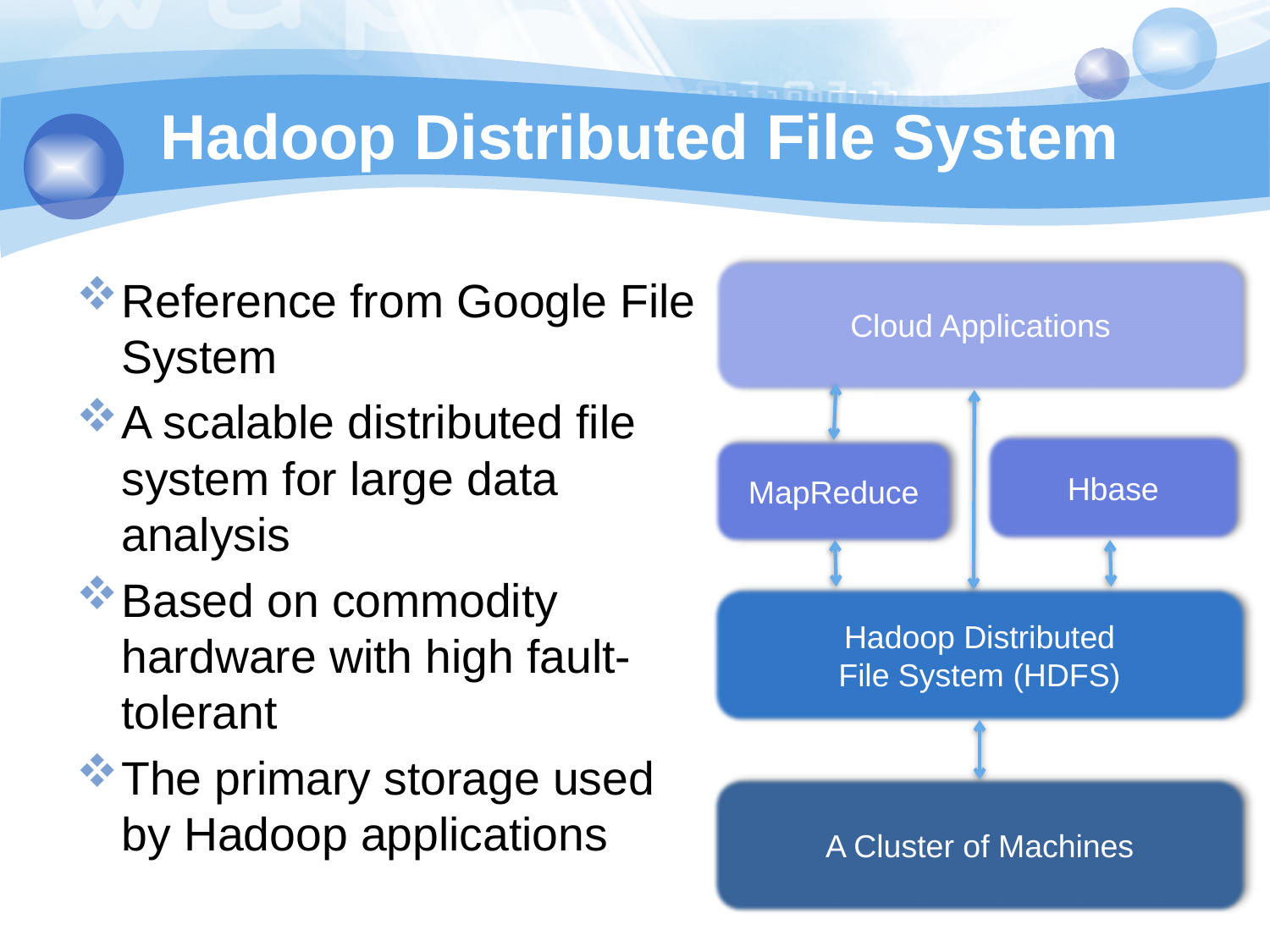

# Hadoop Distributed File System
Cloud Applications
Hbase
MapReduce
Hadoop Distributed
File System (HDFS)
A Cluster of Machines
Reference from Google File System
A scalable distributed file system for large data analysis
Based on commodity hardware with high fault-tolerant
The primary storage used by Hadoop applications